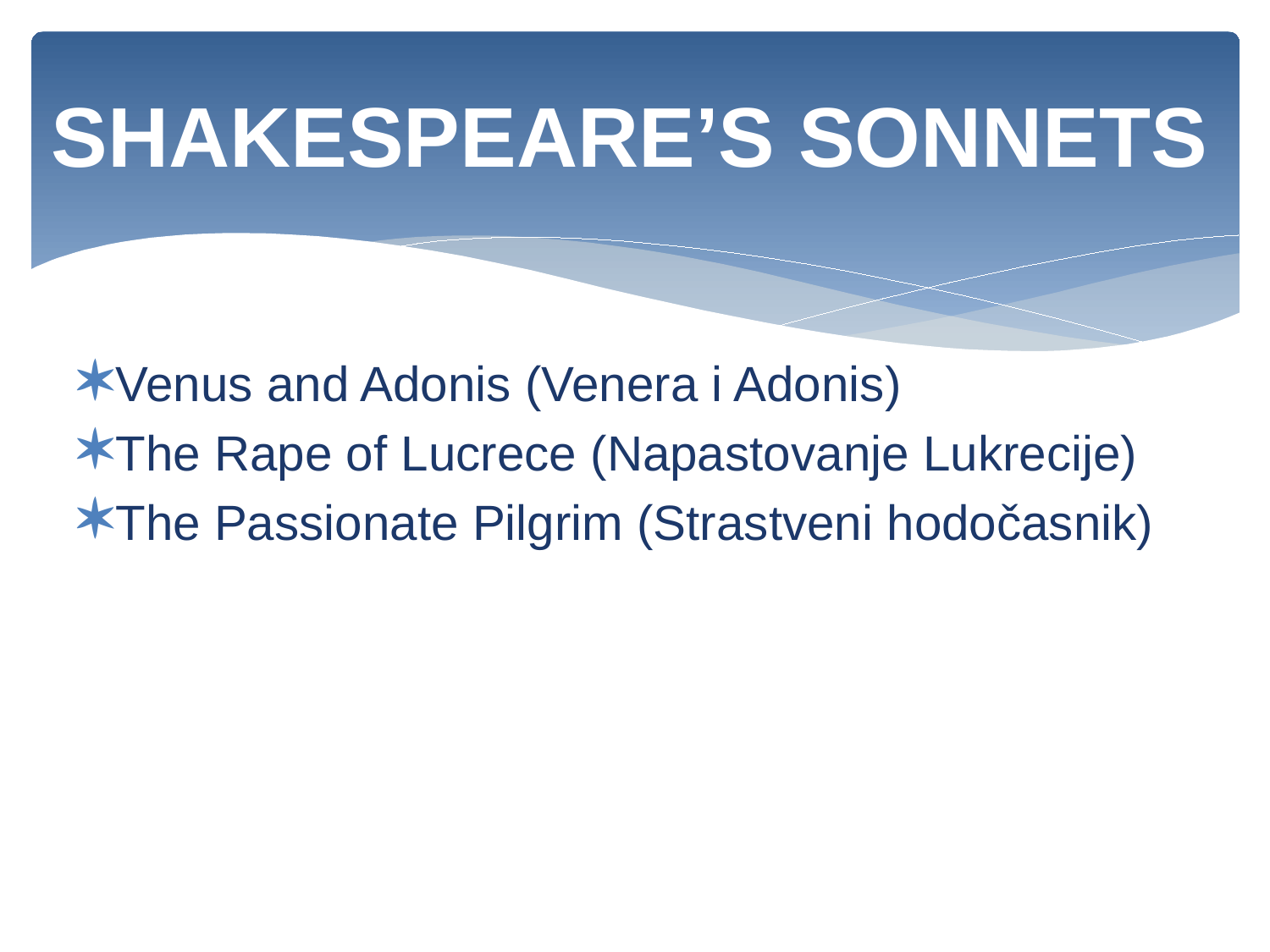

# SHAKESPEARE’S SONNETS
Venus and Adonis (Venera i Adonis)
The Rape of Lucrece (Napastovanje Lukrecije)
The Passionate Pilgrim (Strastveni hodočasnik)